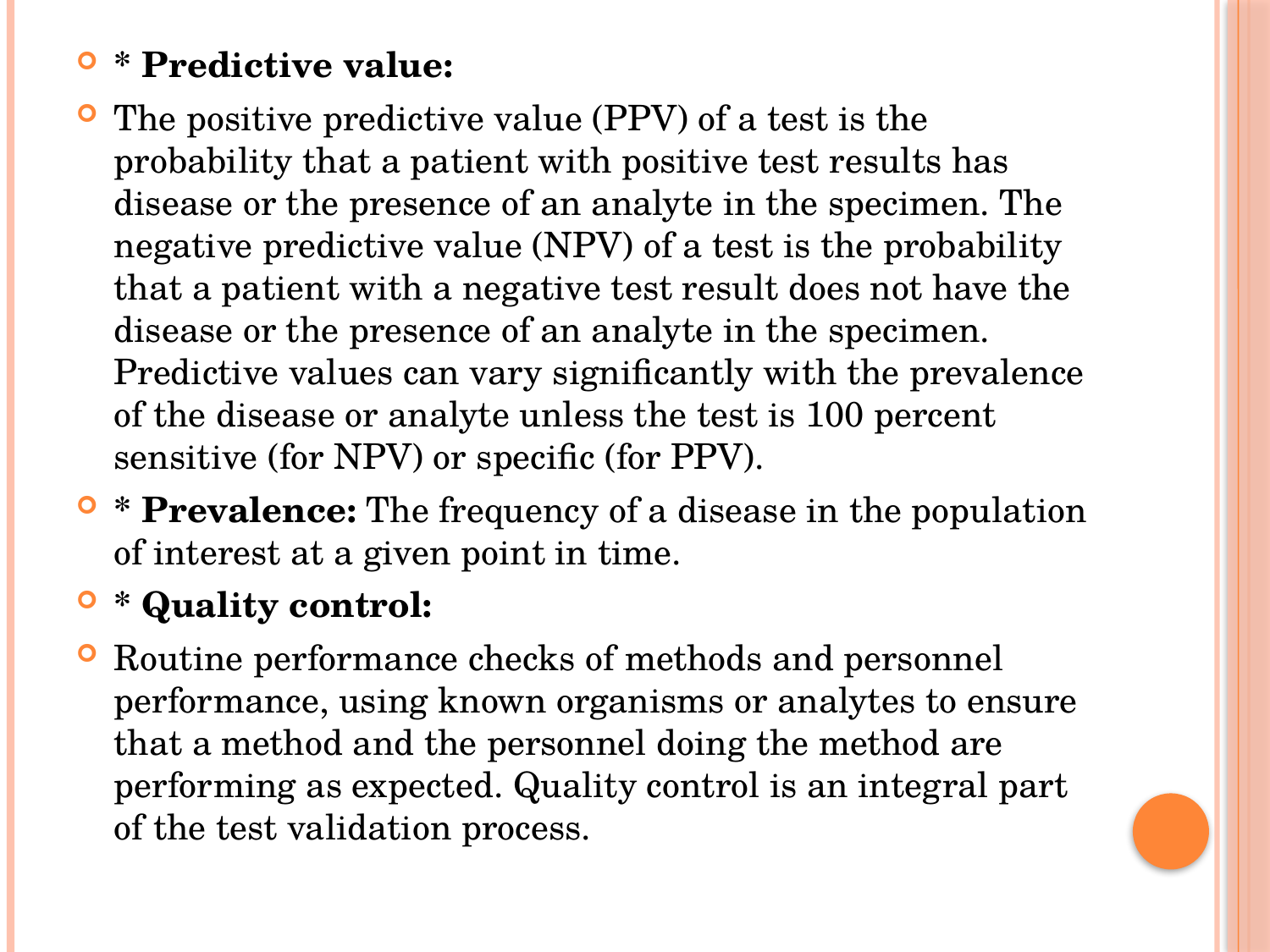

* Predictive value:
The positive predictive value (PPV) of a test is the probability that a patient with positive test results has disease or the presence of an analyte in the specimen. The negative predictive value (NPV) of a test is the probability that a patient with a negative test result does not have the disease or the presence of an analyte in the specimen. Predictive values can vary significantly with the prevalence of the disease or analyte unless the test is 100 percent sensitive (for NPV) or specific (for PPV).
* Prevalence: The frequency of a disease in the population of interest at a given point in time.
* Quality control:
Routine performance checks of methods and personnel performance, using known organisms or analytes to ensure that a method and the personnel doing the method are performing as expected. Quality control is an integral part of the test validation process.